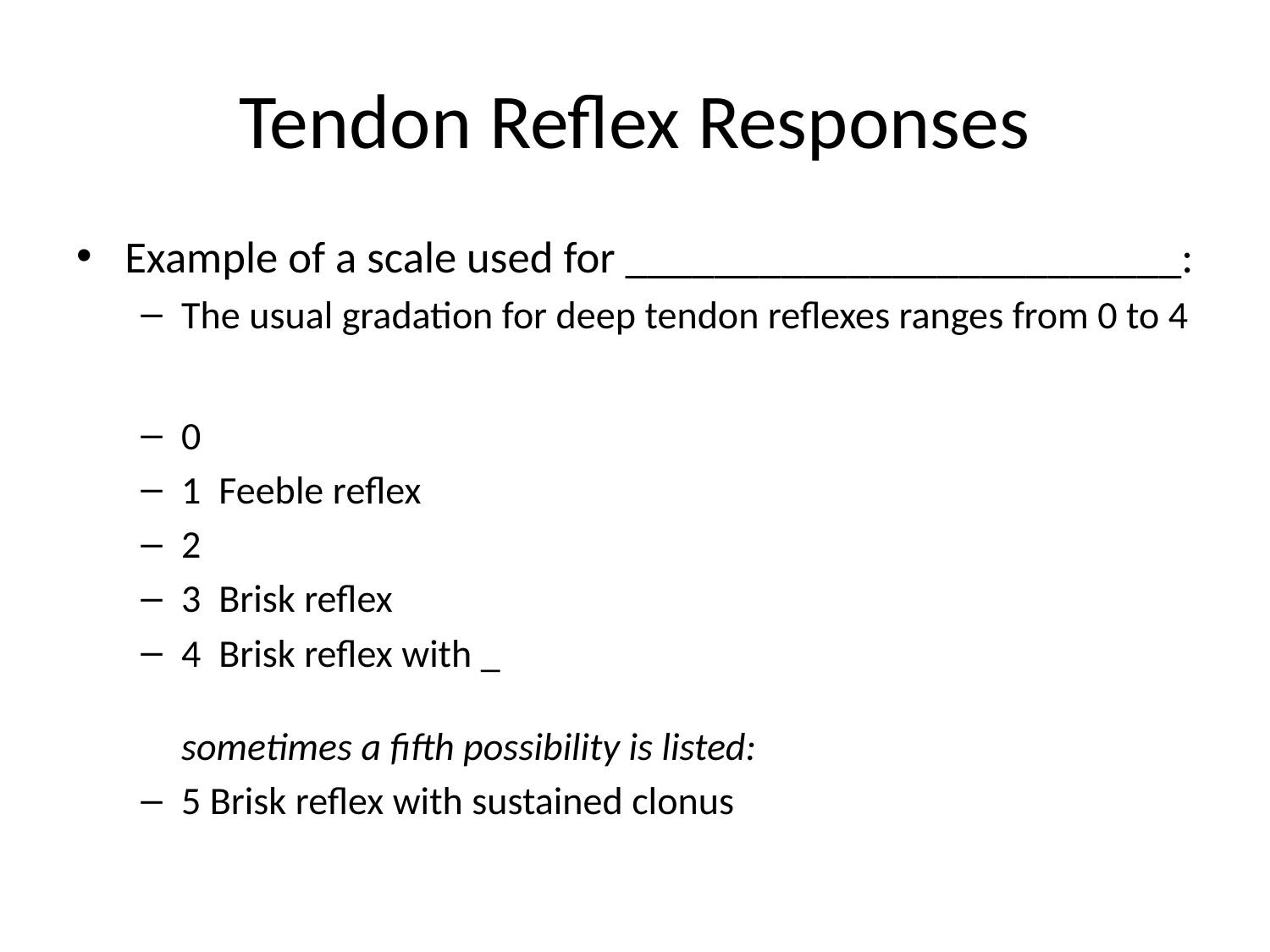

# Tendon Reflex Responses
Example of a scale used for _________________________:
The usual gradation for deep tendon reflexes ranges from 0 to 4

0
1  Feeble reflex
2
3  Brisk reflex
4  Brisk reflex with _
sometimes a fifth possibility is listed:
5 Brisk reflex with sustained clonus